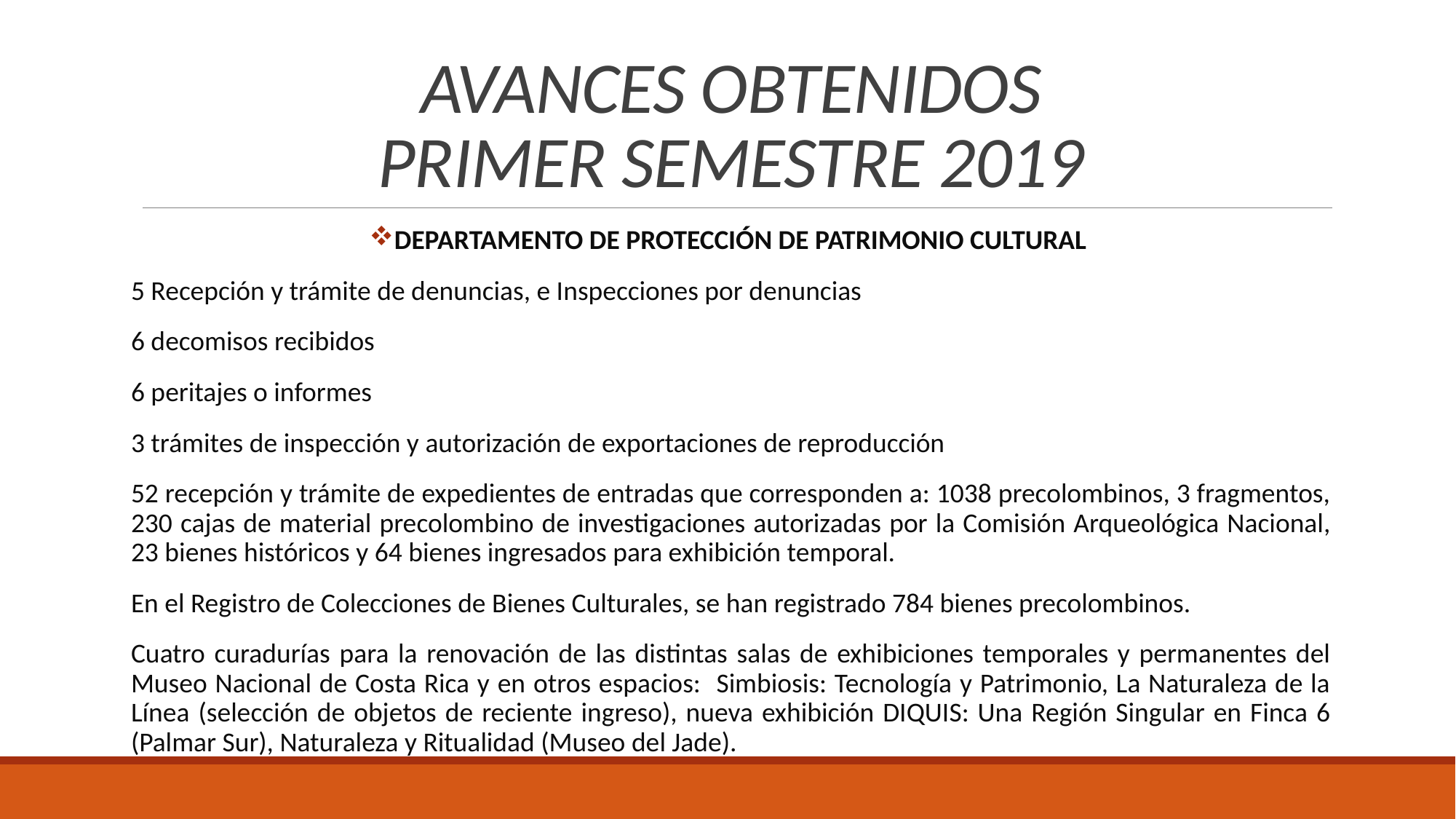

# AVANCES OBTENIDOS PRIMER SEMESTRE 2019
DEPARTAMENTO DE PROTECCIÓN DE PATRIMONIO CULTURAL
5 Recepción y trámite de denuncias, e Inspecciones por denuncias
6 decomisos recibidos
6 peritajes o informes
3 trámites de inspección y autorización de exportaciones de reproducción
52 recepción y trámite de expedientes de entradas que corresponden a: 1038 precolombinos, 3 fragmentos, 230 cajas de material precolombino de investigaciones autorizadas por la Comisión Arqueológica Nacional, 23 bienes históricos y 64 bienes ingresados para exhibición temporal.
En el Registro de Colecciones de Bienes Culturales, se han registrado 784 bienes precolombinos.
Cuatro curadurías para la renovación de las distintas salas de exhibiciones temporales y permanentes del Museo Nacional de Costa Rica y en otros espacios:  Simbiosis: Tecnología y Patrimonio, La Naturaleza de la Línea (selección de objetos de reciente ingreso), nueva exhibición DIQUIS: Una Región Singular en Finca 6 (Palmar Sur), Naturaleza y Ritualidad (Museo del Jade).